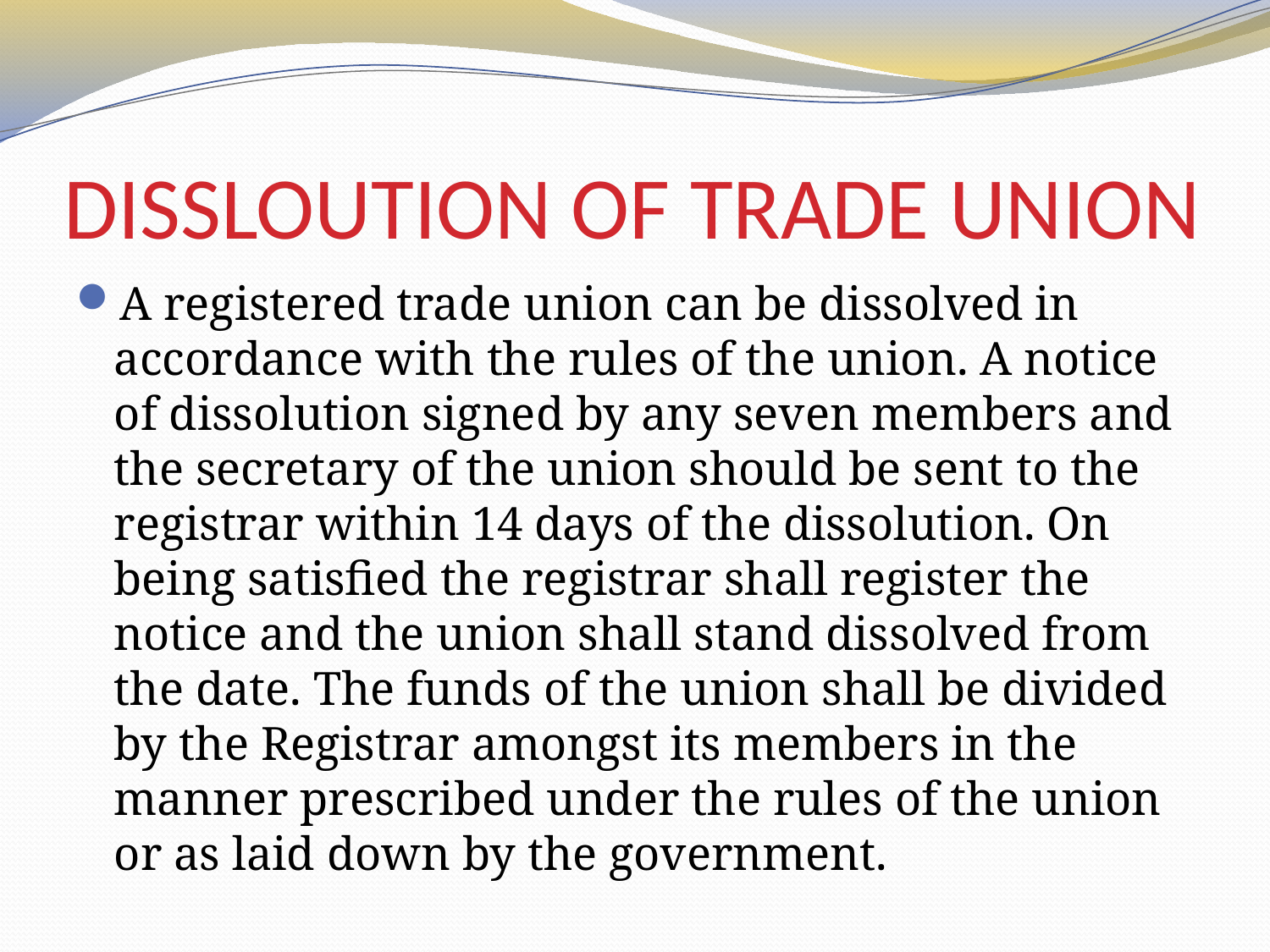

# DISSLOUTION OF TRADE UNION
A registered trade union can be dissolved in accordance with the rules of the union. A notice of dissolution signed by any seven members and the secretary of the union should be sent to the registrar within 14 days of the dissolution. On being satisfied the registrar shall register the notice and the union shall stand dissolved from the date. The funds of the union shall be divided by the Registrar amongst its members in the manner prescribed under the rules of the union or as laid down by the government.